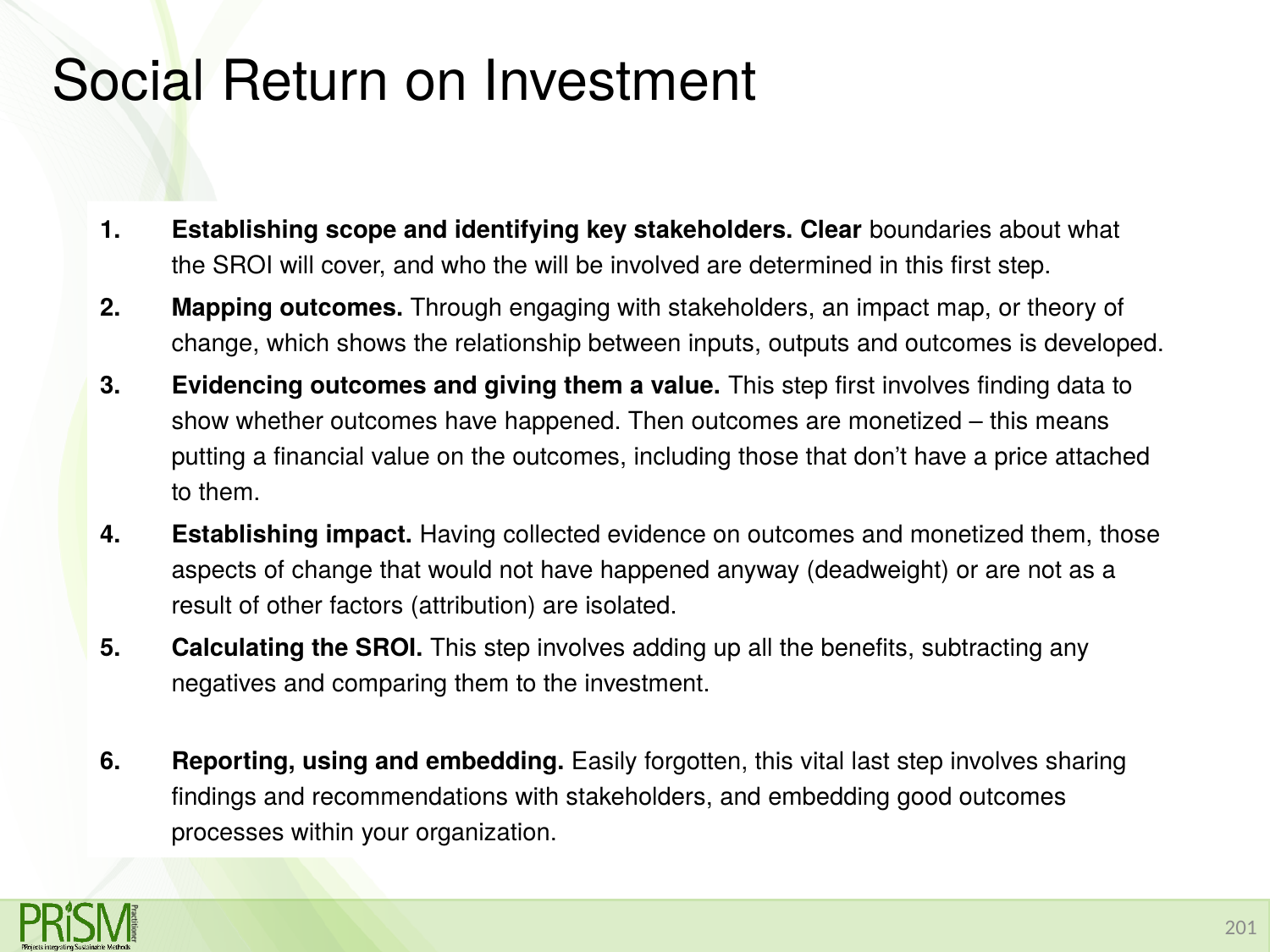

# Social Return on Investment
Establishing scope and identifying key stakeholders. Clear boundaries about what the SROI will cover, and who the will be involved are determined in this first step.
Mapping outcomes. Through engaging with stakeholders, an impact map, or theory of change, which shows the relationship between inputs, outputs and outcomes is developed.
Evidencing outcomes and giving them a value. This step first involves finding data to show whether outcomes have happened. Then outcomes are monetized – this means putting a financial value on the outcomes, including those that don’t have a price attached to them.
Establishing impact. Having collected evidence on outcomes and monetized them, those aspects of change that would not have happened anyway (deadweight) or are not as a result of other factors (attribution) are isolated.
Calculating the SROI. This step involves adding up all the benefits, subtracting any negatives and comparing them to the investment.
Reporting, using and embedding. Easily forgotten, this vital last step involves sharing findings and recommendations with stakeholders, and embedding good outcomes processes within your organization.

201